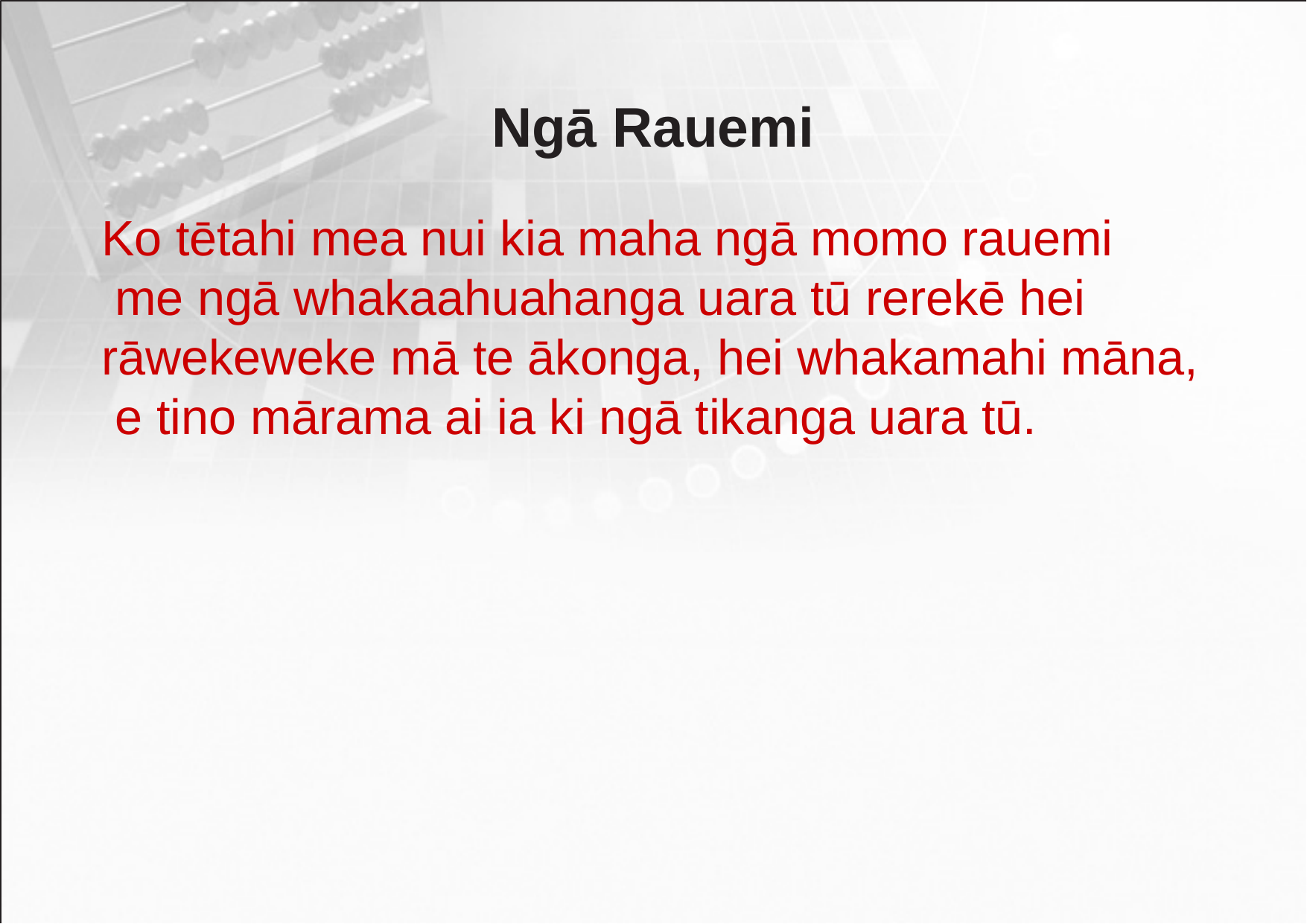

# Ngā Rauemi
Ko tētahi mea nui kia maha ngā momo rauemi  me ngā whakaahuahanga uara tū rerekē hei
rāwekeweke mā te ākonga, hei whakamahi māna,  e tino mārama ai ia ki ngā tikanga uara tū.